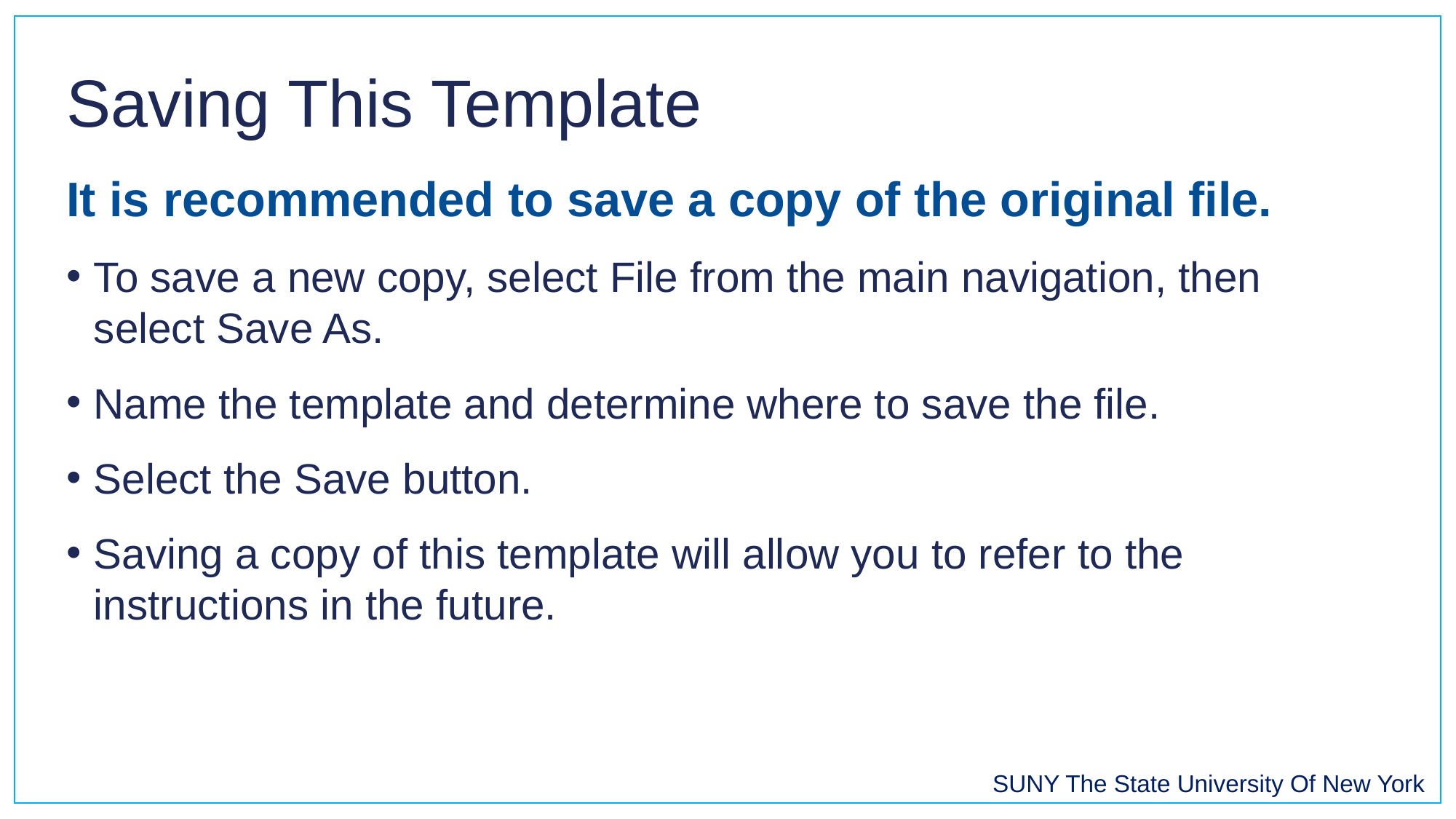

# Saving This Template
It is recommended to save a copy of the original file.
To save a new copy, select File from the main navigation, then select Save As.
Name the template and determine where to save the file.
Select the Save button.
Saving a copy of this template will allow you to refer to the instructions in the future.